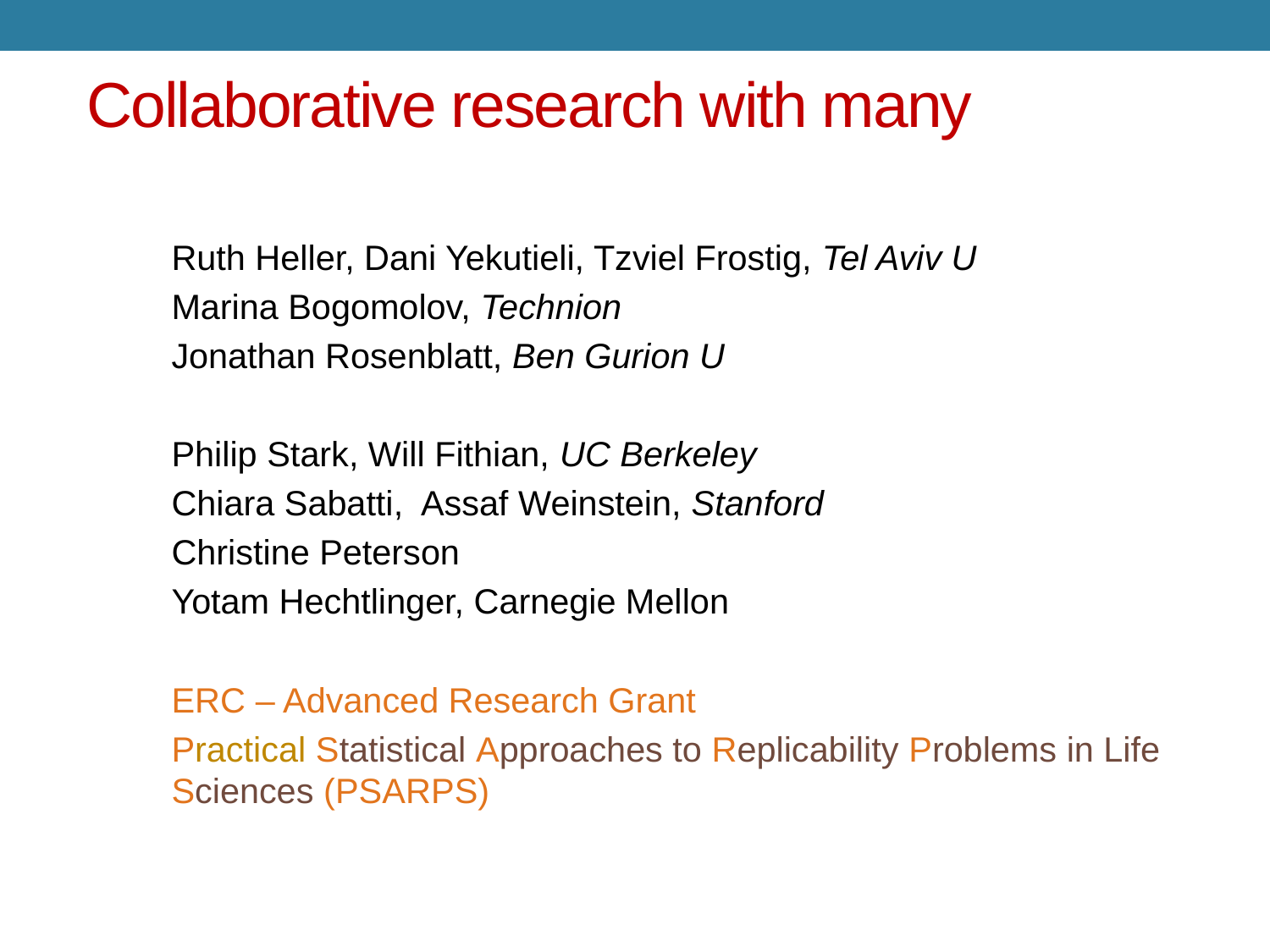

# Collaborative research with many

Ruth Heller, Dani Yekutieli, Tzviel Frostig, Tel Aviv U
Marina Bogomolov, Technion
Jonathan Rosenblatt, Ben Gurion U

Philip Stark, Will Fithian, UC Berkeley
Chiara Sabatti,  Assaf Weinstein, Stanford
Christine Peterson
Yotam Hechtlinger, Carnegie Mellon

ERC – Advanced Research Grant
Practical Statistical Approaches to Replicability Problems in Life Sciences (PSARPS)